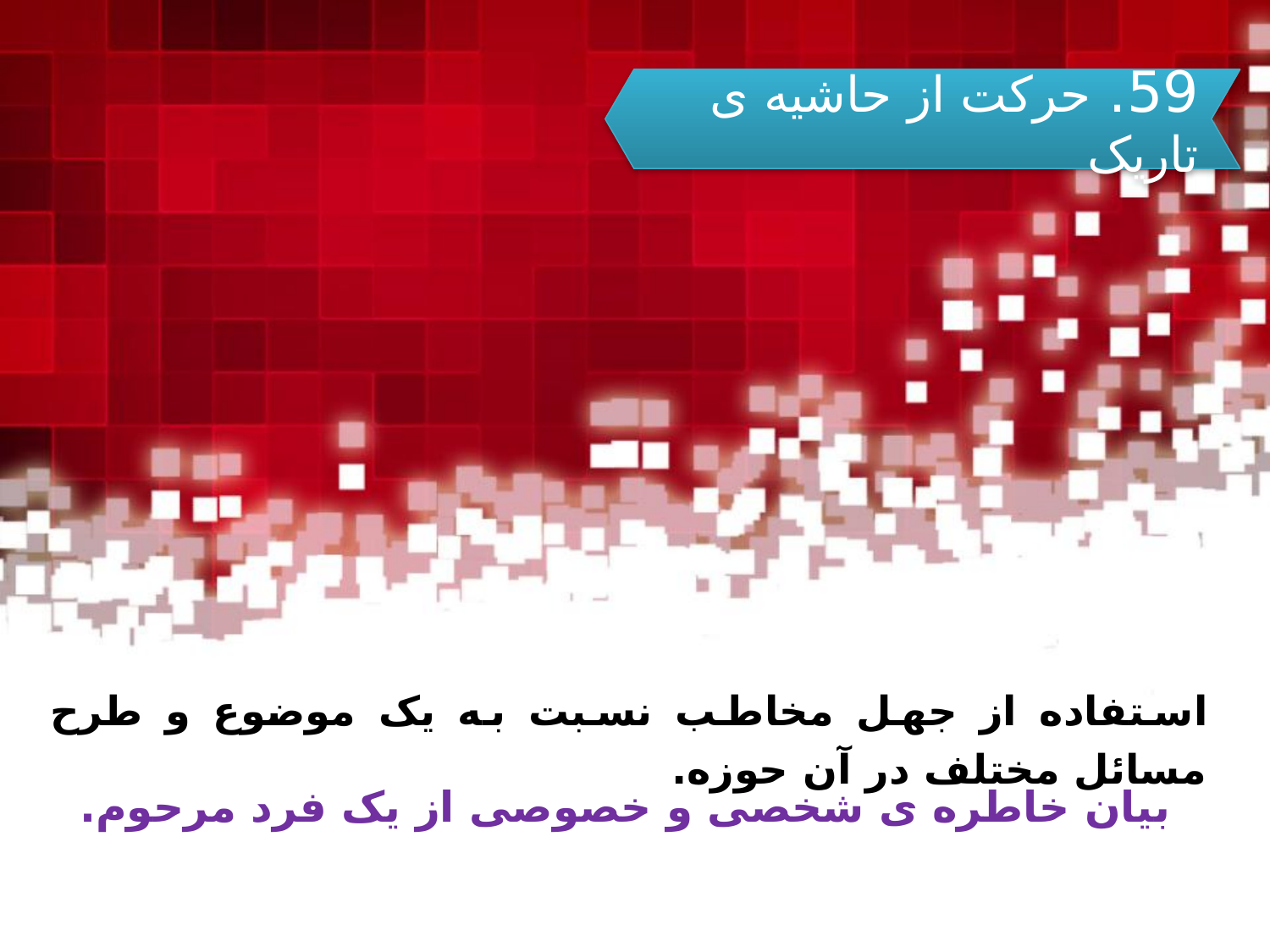

59. حرکت از حاشیه ی تاریک
استفاده از جهل مخاطب نسبت به یک موضوع و طرح مسائل مختلف در آن حوزه.
بیان خاطره ی شخصی و خصوصی از یک فرد مرحوم.